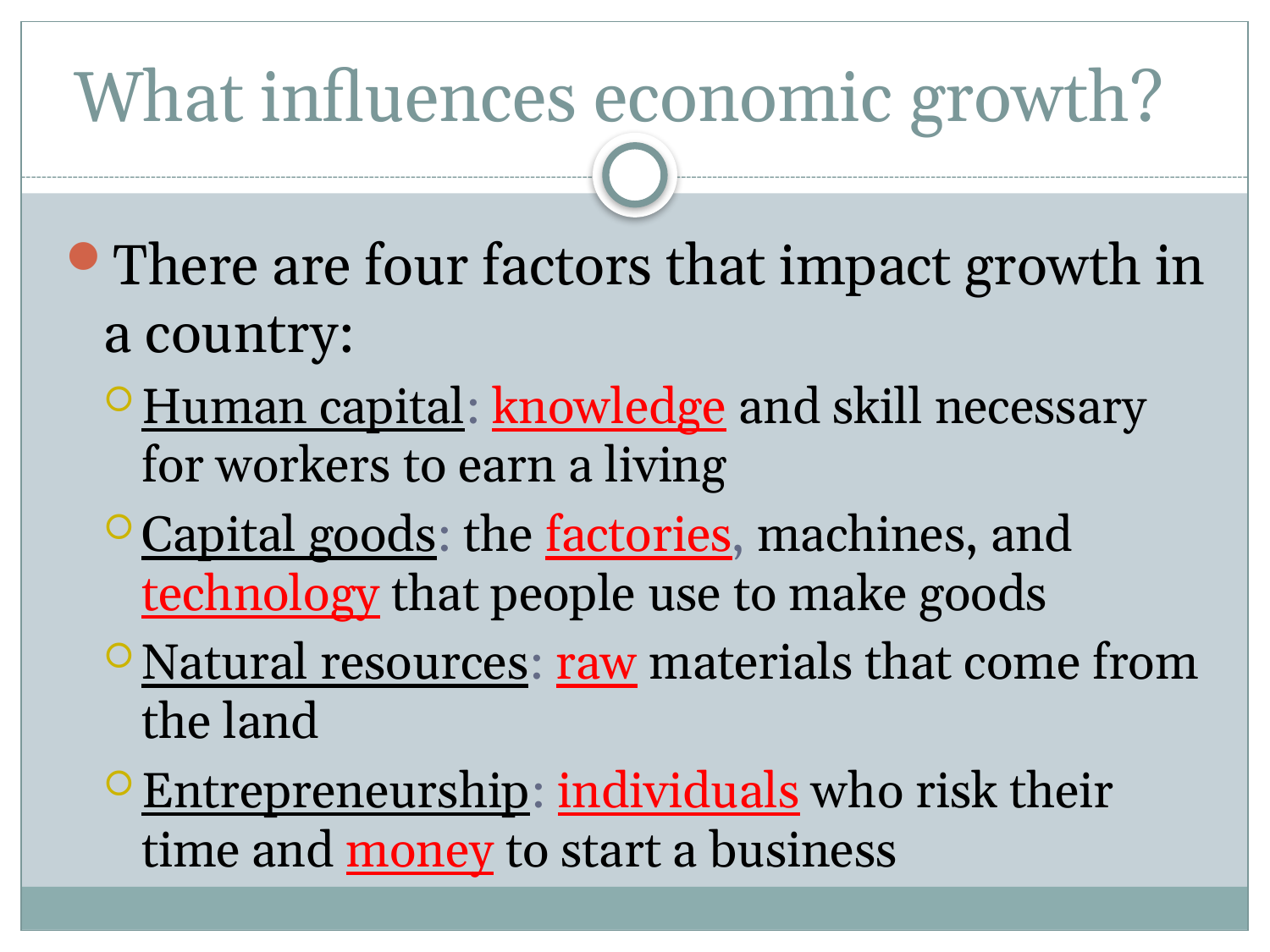

# What influences economic growth?
There are four factors that impact growth in a country:
Human capital: knowledge and skill necessary for workers to earn a living
Capital goods: the factories, machines, and technology that people use to make goods
Natural resources: raw materials that come from the land
Entrepreneurship: individuals who risk their time and money to start a business